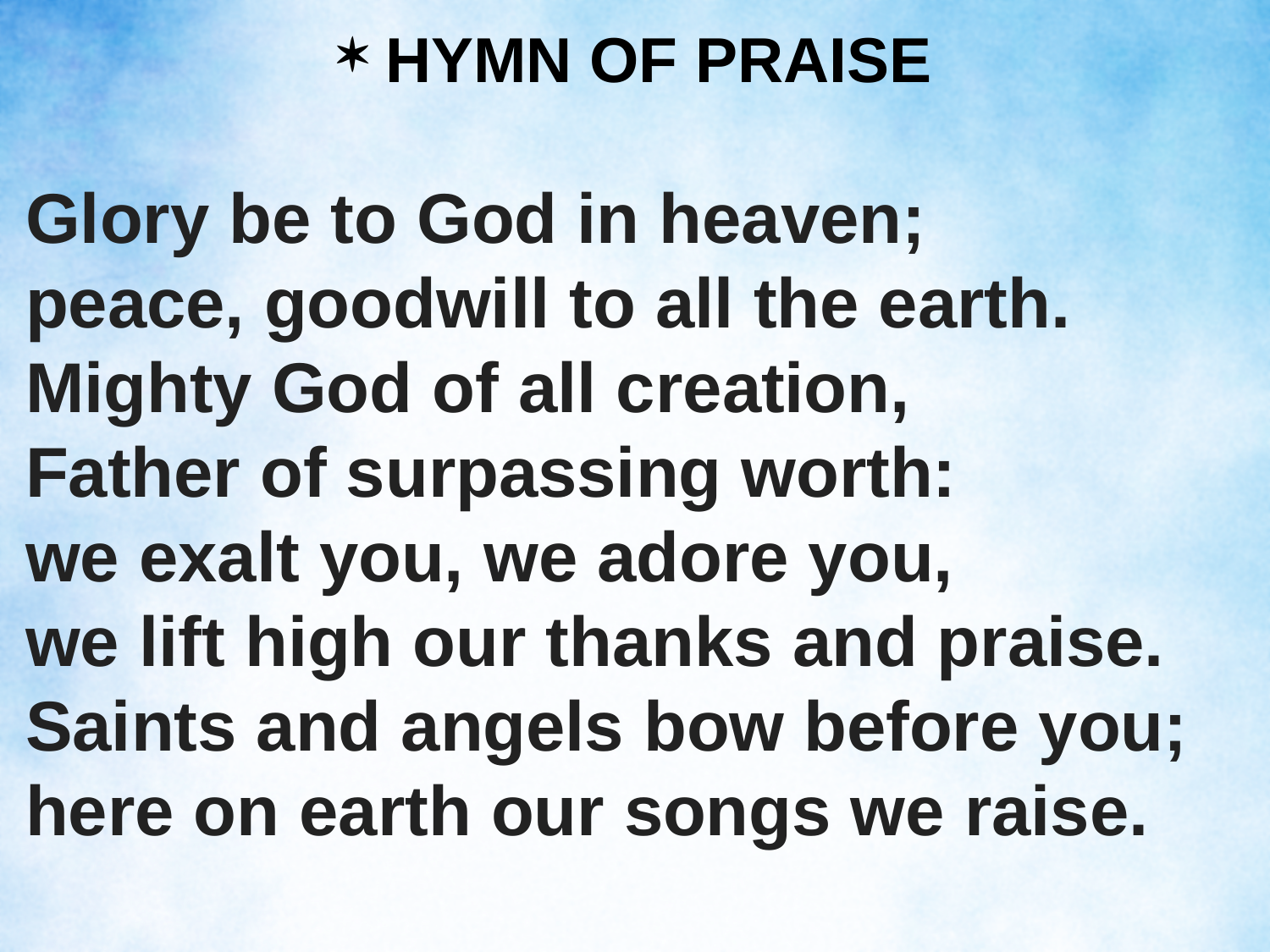

HYMN OF PRAISE
Glory be to God in heaven;
peace, goodwill to all the earth.
Mighty God of all creation,
Father of surpassing worth:
we exalt you, we adore you,
we lift high our thanks and praise.
Saints and angels bow before you; here on earth our songs we raise.